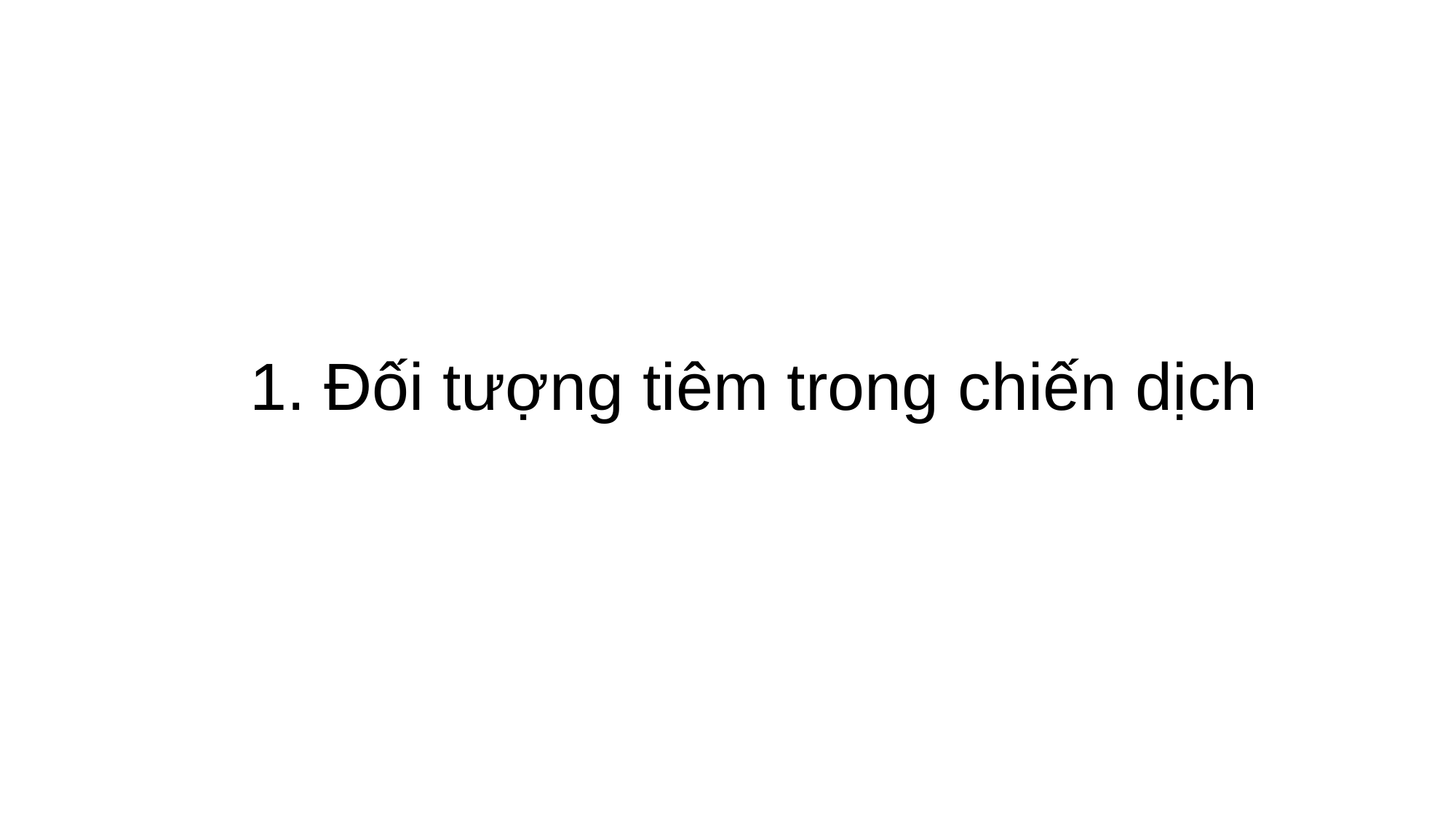

# 1. Đối tượng tiêm trong chiến dịch